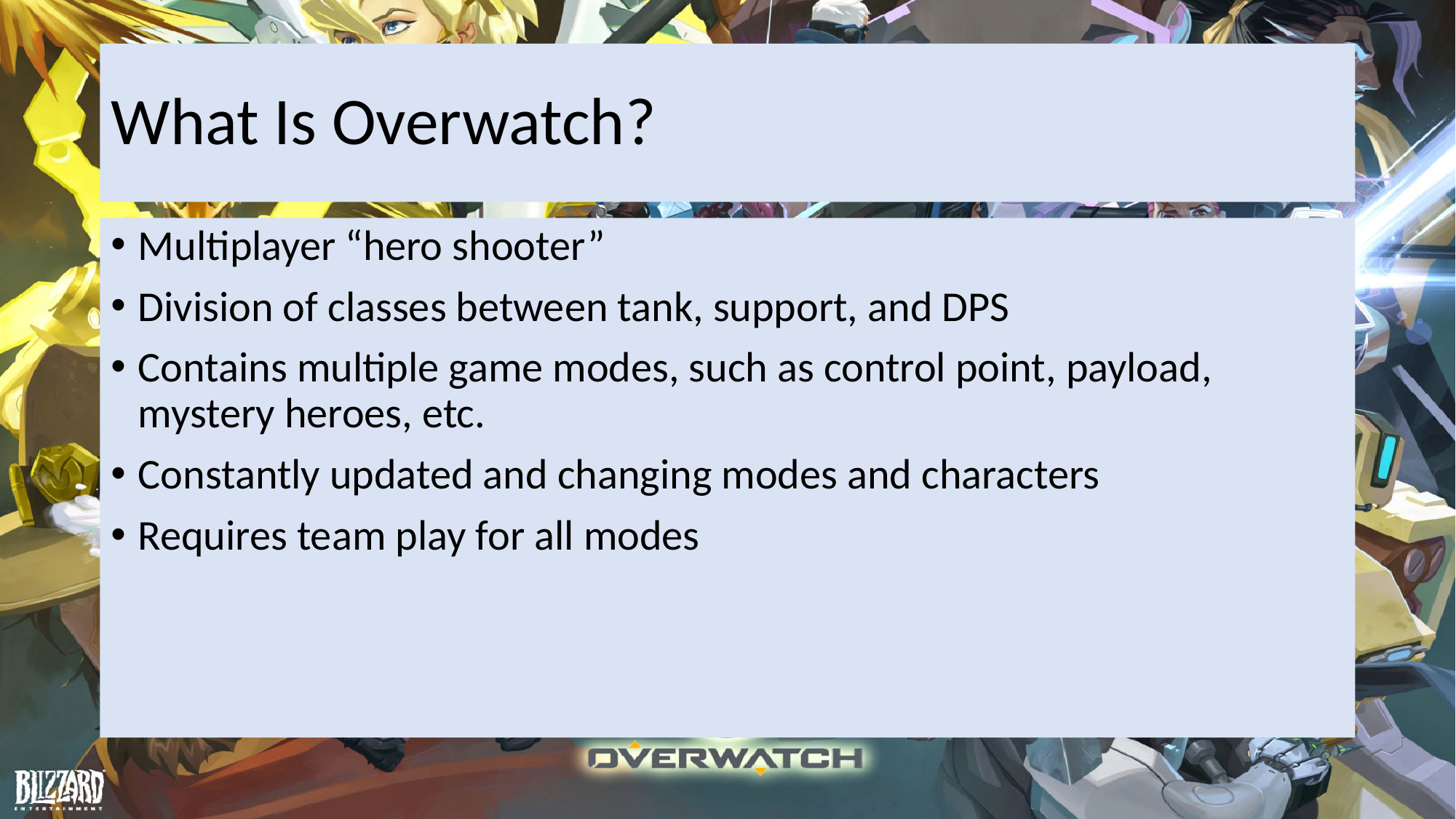

# What Is Overwatch?
Multiplayer “hero shooter”
Division of classes between tank, support, and DPS
Contains multiple game modes, such as control point, payload, mystery heroes, etc.
Constantly updated and changing modes and characters
Requires team play for all modes